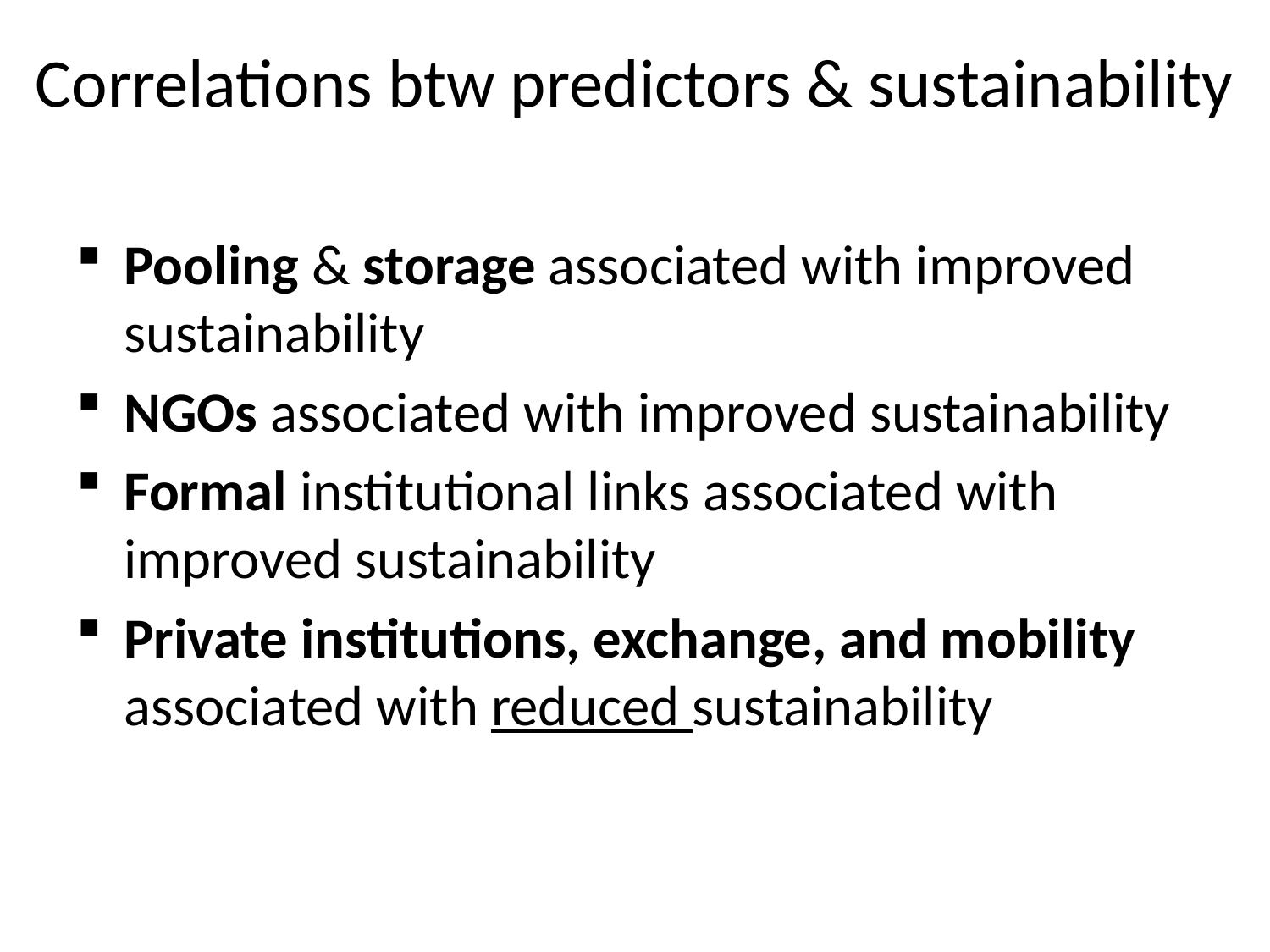

# Correlations btw predictors & sustainability
Pooling & storage associated with improved sustainability
NGOs associated with improved sustainability
Formal institutional links associated with improved sustainability
Private institutions, exchange, and mobility associated with reduced sustainability